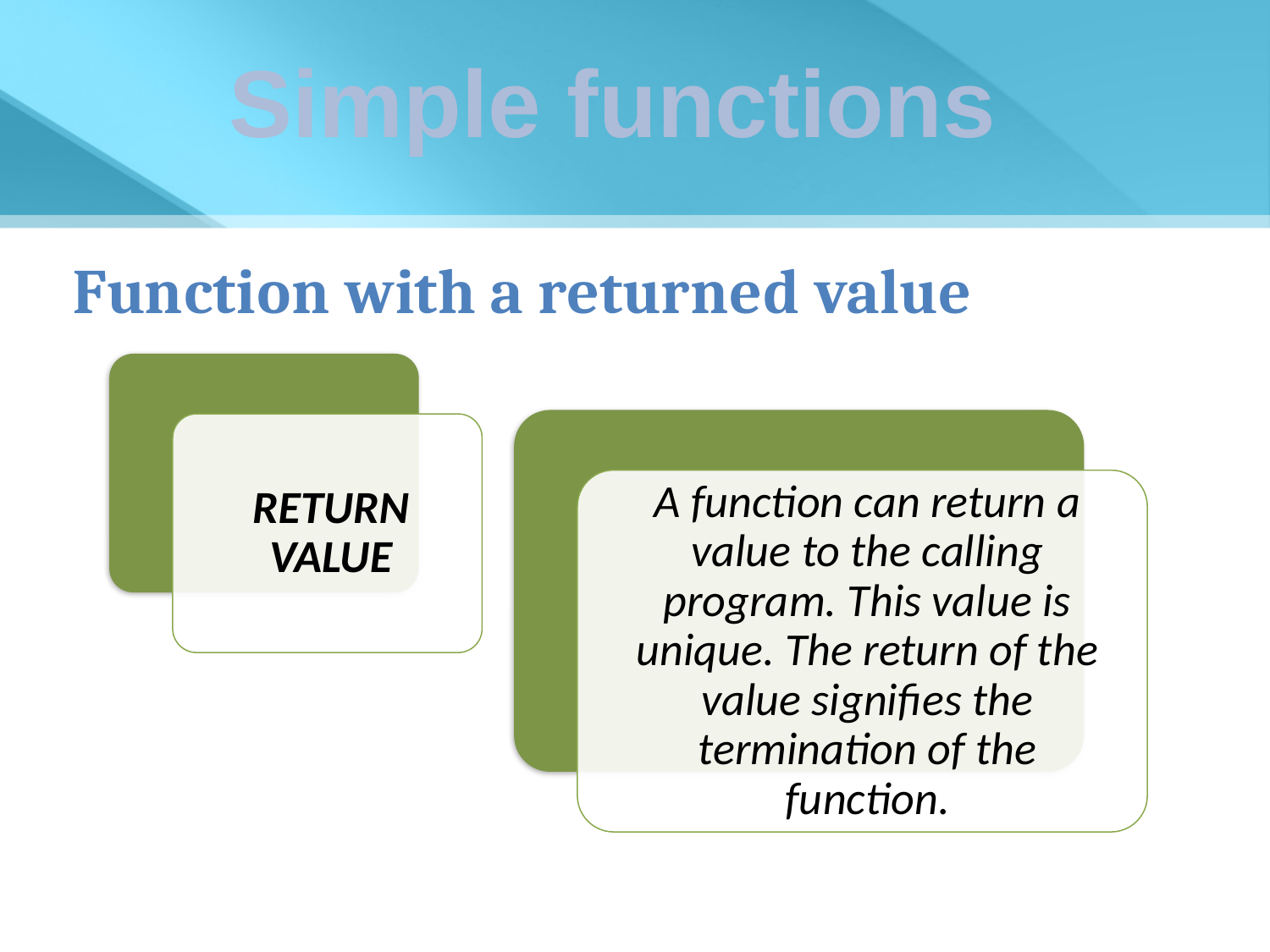

Simple functions
Function with a returned value
RETURN VALUE
A function can return a value to the calling program. This value is unique. The return of the value signifies the termination of the function.